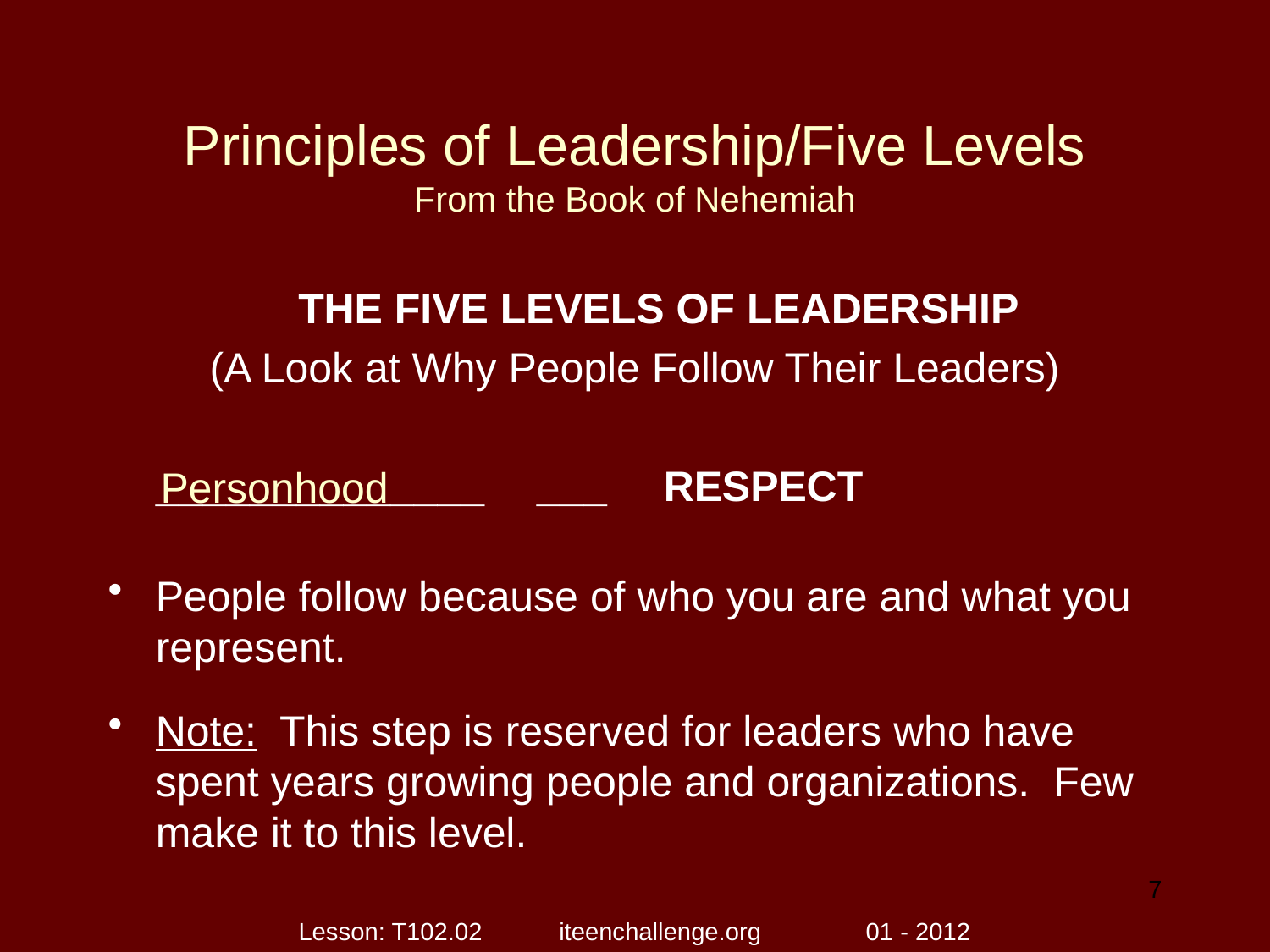

# Principles of Leadership/Five Levels From the Book of Nehemiah
	THE FIVE LEVELS OF LEADERSHIP
(A Look at Why People Follow Their Leaders)

	______________	___	RESPECT
People follow because of who you are and what you represent.

Note:  This step is reserved for leaders who have spent years growing people and organizations.  Few make it to this level.

Personhood
7
Lesson: T102.02           iteenchallenge.org               01 - 2012